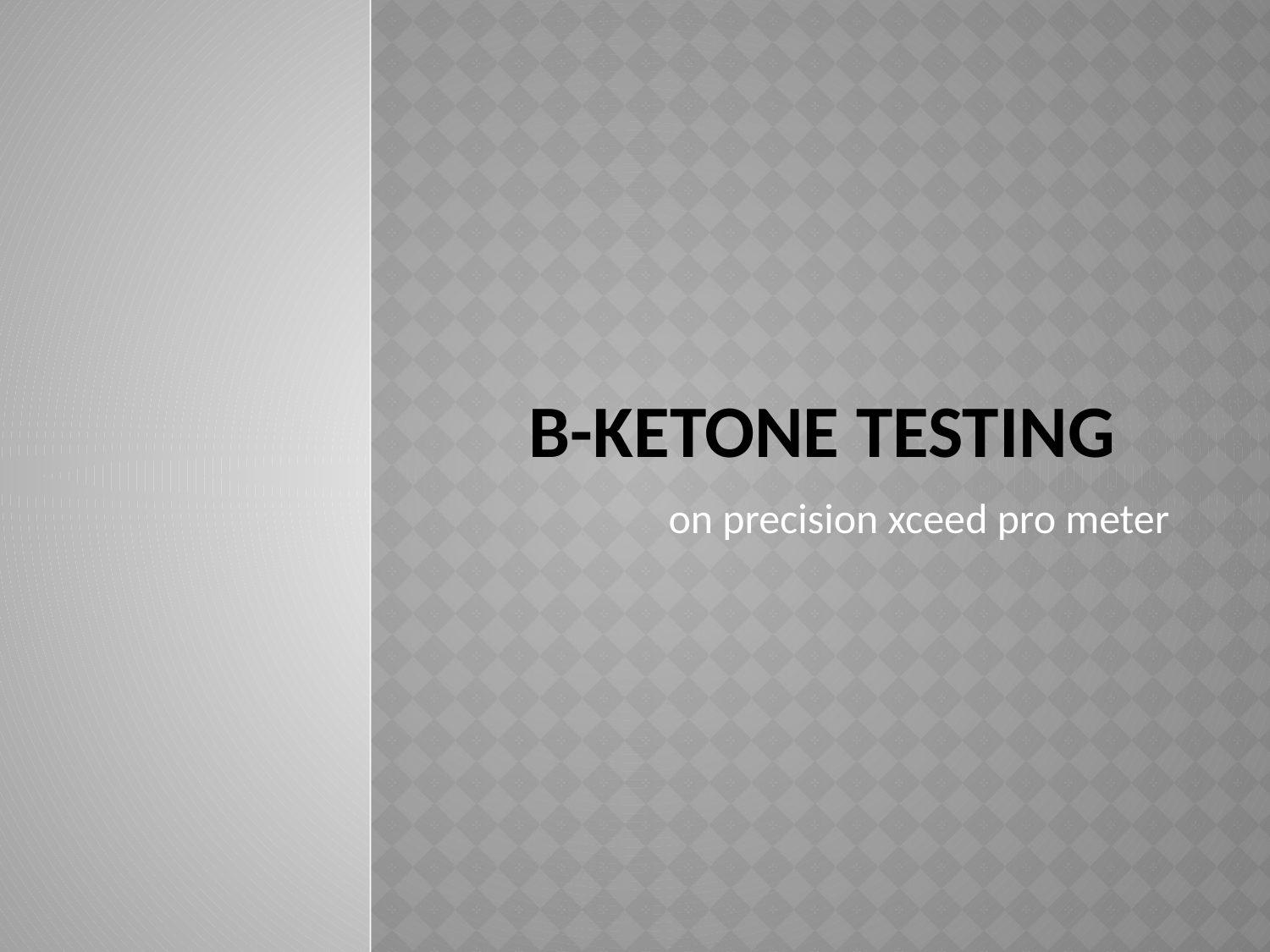

# B-ketone testing
on precision xceed pro meter